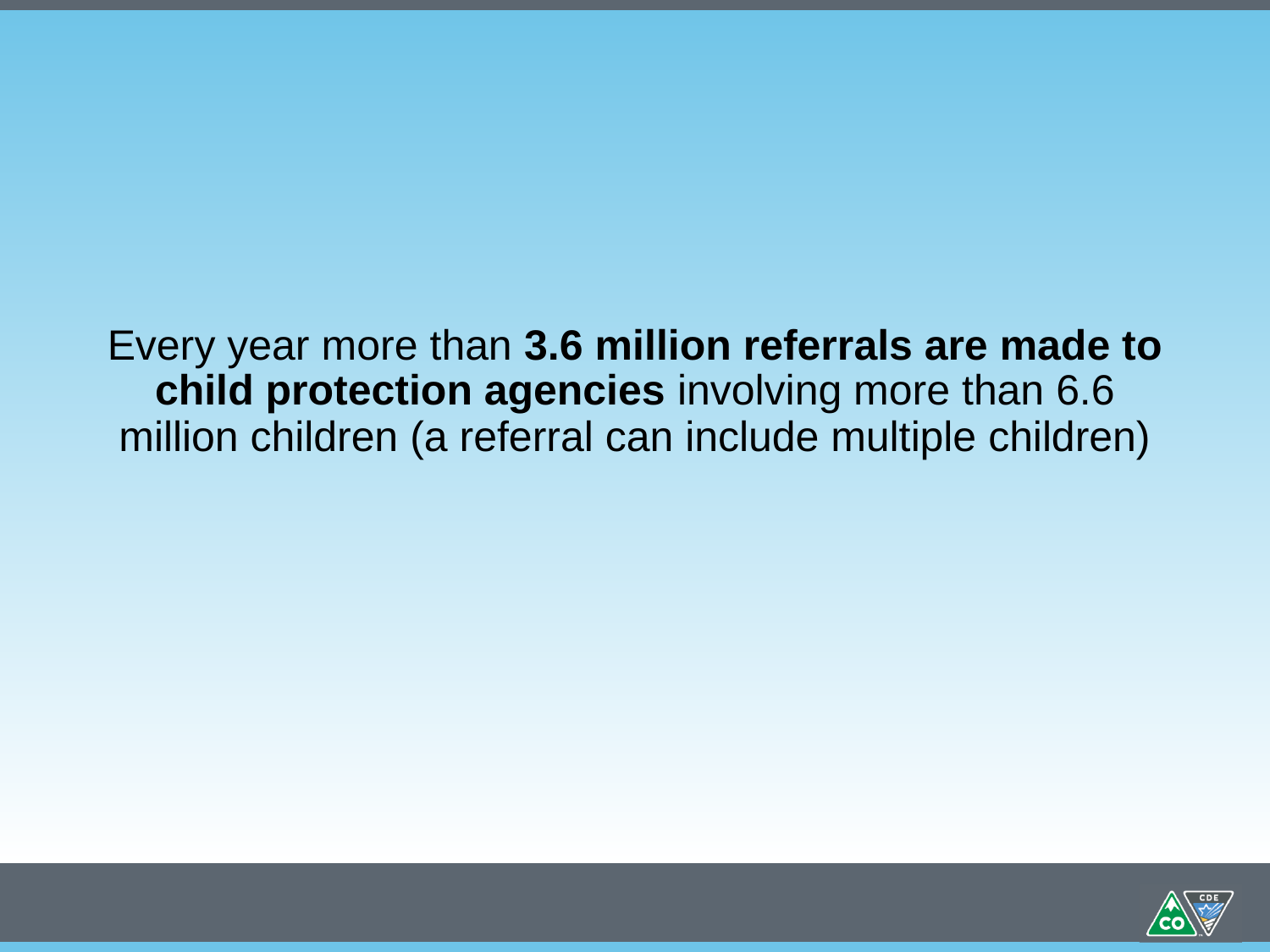

Every year more than 3.6 million referrals are made to child protection agencies involving more than 6.6 million children (a referral can include multiple children)